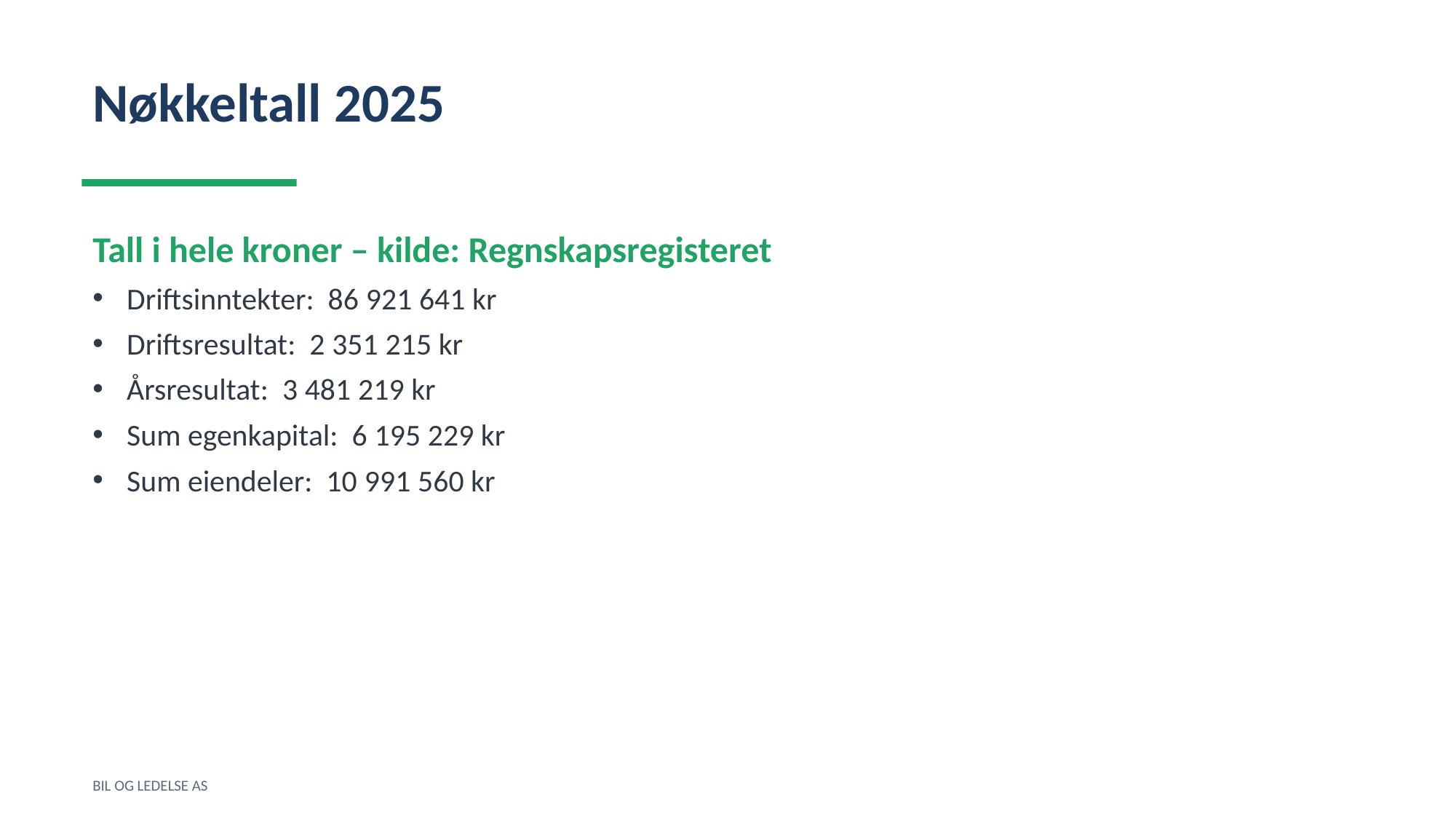

Nøkkeltall 2025

Tall i hele kroner – kilde: Regnskapsregisteret
Driftsinntekter:  86 921 641 kr
Driftsresultat:  2 351 215 kr
Årsresultat:  3 481 219 kr
Sum egenkapital:  6 195 229 kr
Sum eiendeler:  10 991 560 kr
BIL OG LEDELSE AS